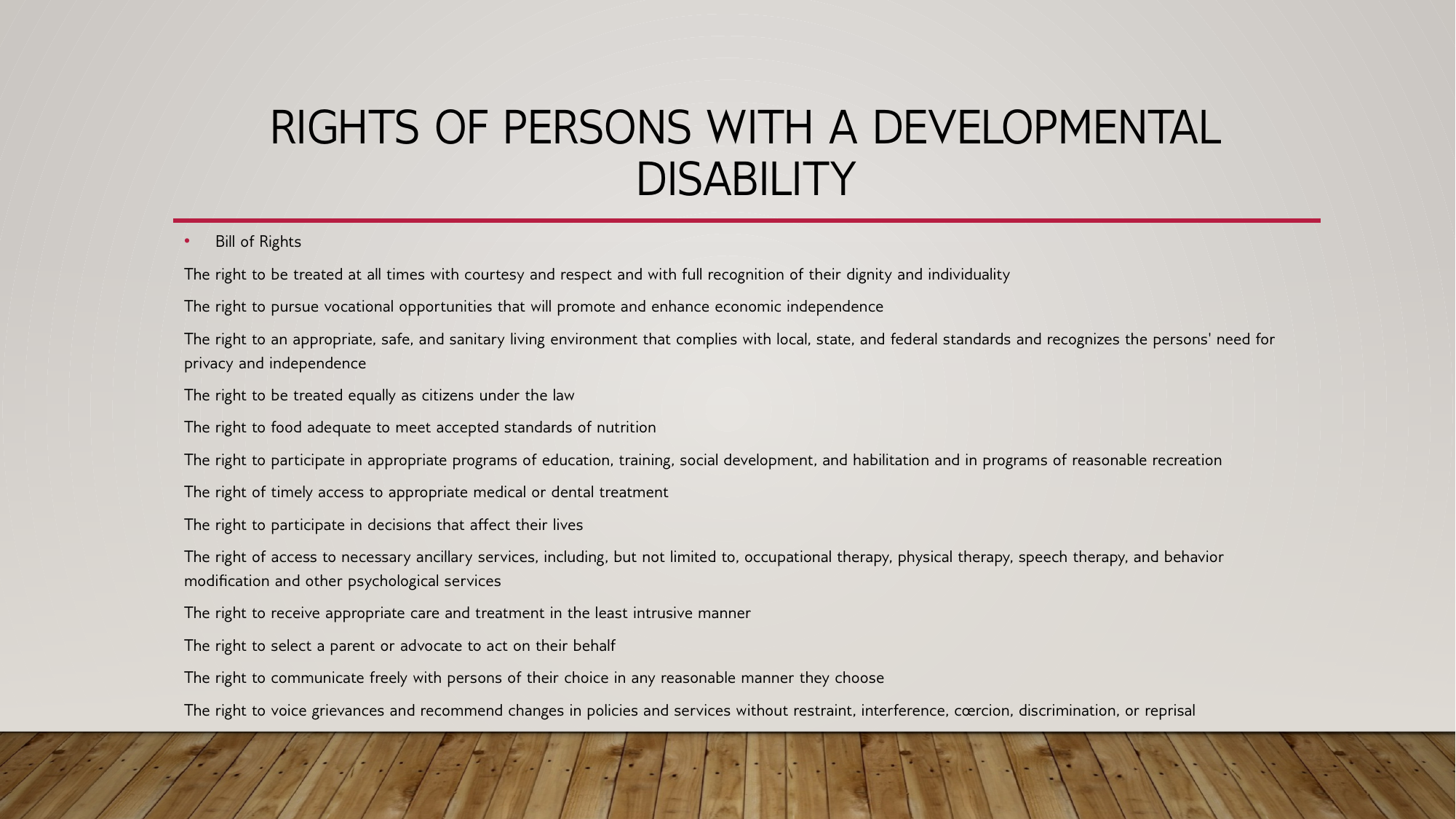

# Rights of persons with a developmental disability
Bill of Rights
The right to be treated at all times with courtesy and respect and with full recognition of their dignity and individuality
The right to pursue vocational opportunities that will promote and enhance economic independence
The right to an appropriate, safe, and sanitary living environment that complies with local, state, and federal standards and recognizes the persons' need for privacy and independence
The right to be treated equally as citizens under the law
The right to food adequate to meet accepted standards of nutrition
The right to participate in appropriate programs of education, training, social development, and habilitation and in programs of reasonable recreation
The right of timely access to appropriate medical or dental treatment
The right to participate in decisions that affect their lives
The right of access to necessary ancillary services, including, but not limited to, occupational therapy, physical therapy, speech therapy, and behavior modification and other psychological services
The right to receive appropriate care and treatment in the least intrusive manner
The right to select a parent or advocate to act on their behalf
The right to communicate freely with persons of their choice in any reasonable manner they choose
The right to voice grievances and recommend changes in policies and services without restraint, interference, coercion, discrimination, or reprisal